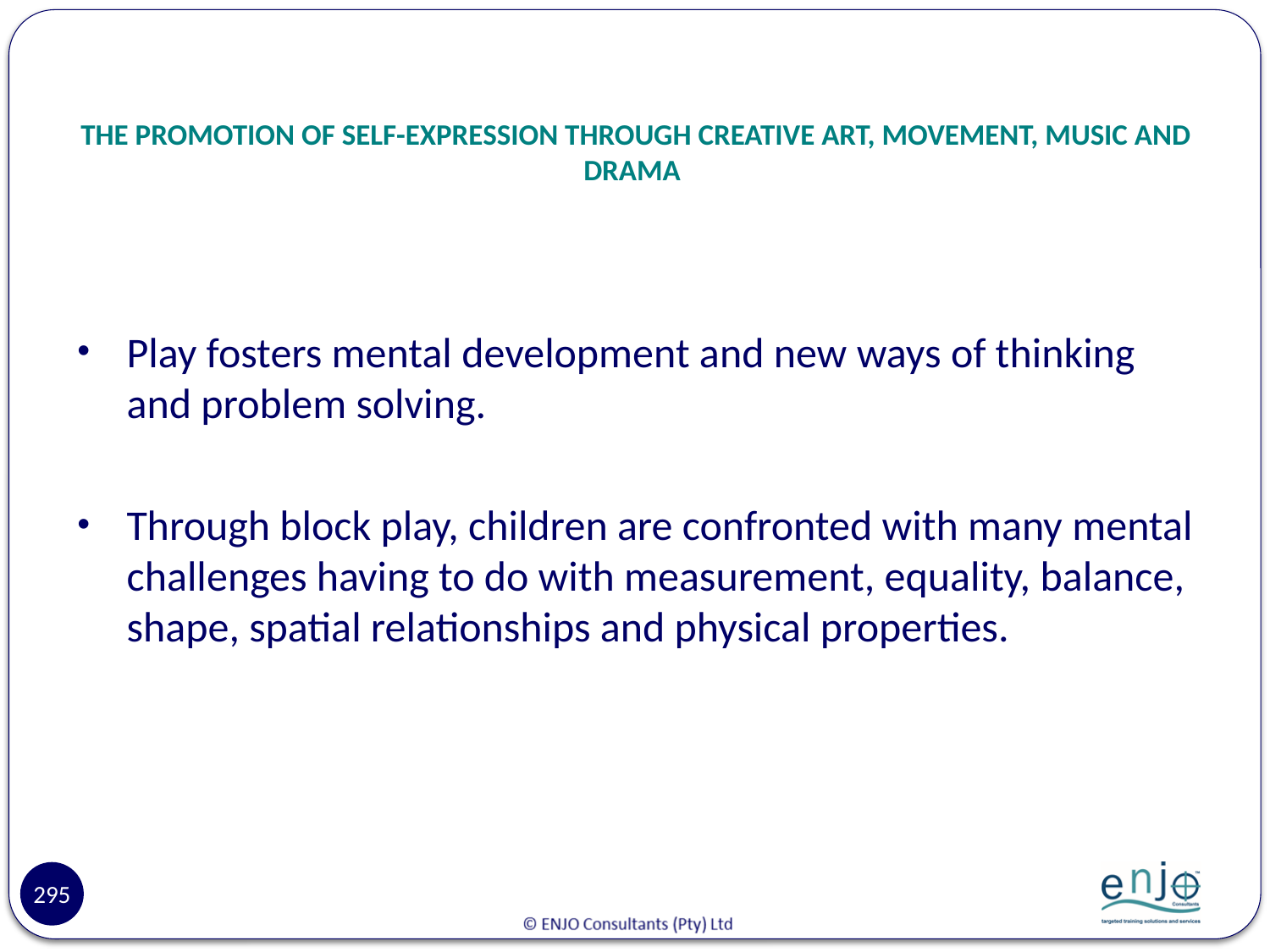

# THE PROMOTION OF SELF-EXPRESSION THROUGH CREATIVE ART, MOVEMENT, MUSIC AND DRAMA
Play fosters mental development and new ways of thinking and problem solving.

Through block play, children are confronted with many mental challenges having to do with measurement, equality, balance, shape, spatial relationships and physical properties.

295